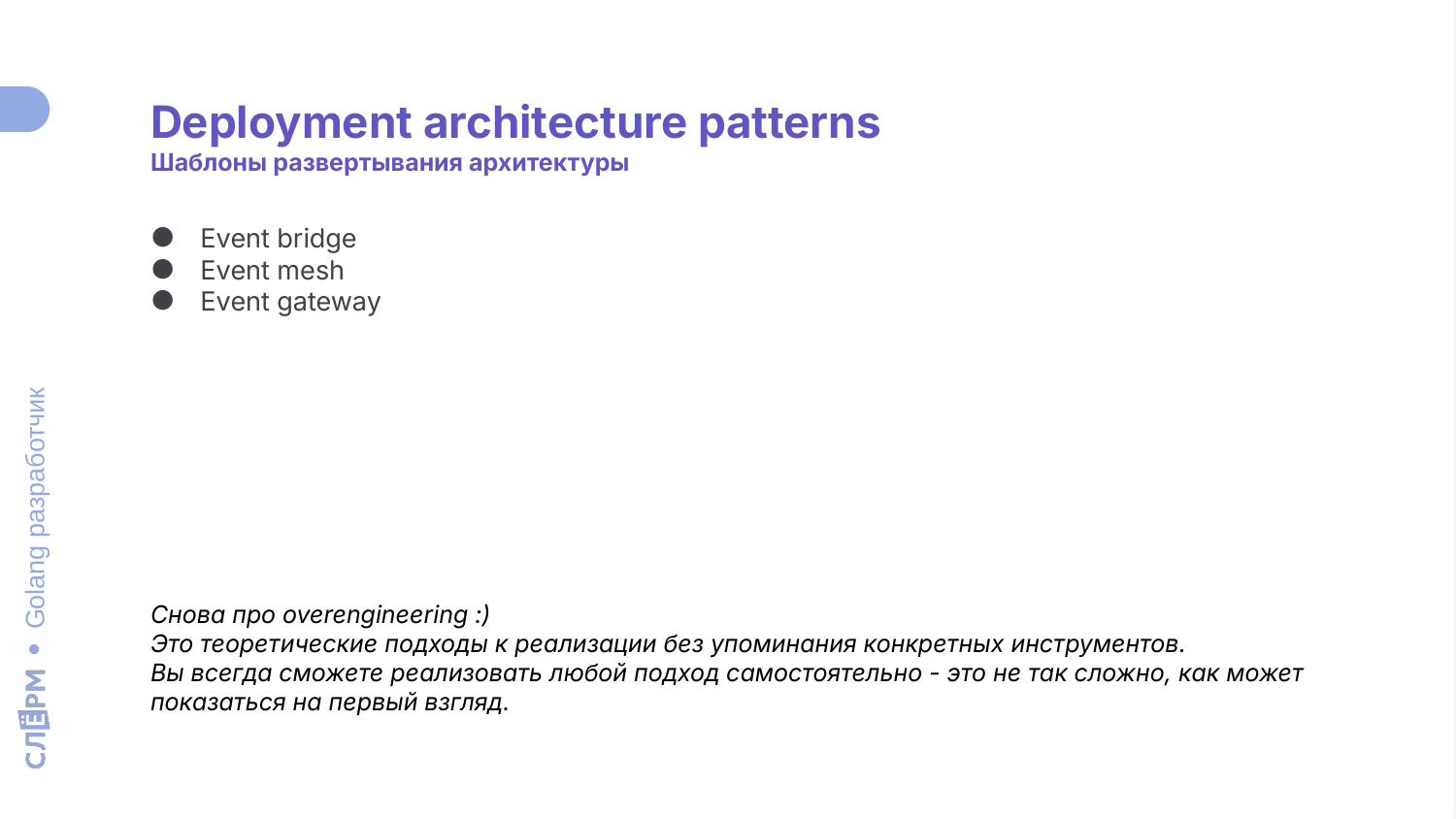

Deployment architecture patterns
Шаблоны развертывания архитектуры

Event bridge
Event mesh
Event gateway

Снова про overengineering :)
Это теоретические подходы к реализации без упоминания конкретных инструментов.
Вы всегда сможете реализовать любой подход самостоятельно - это не так сложно, как может показаться на первый взгляд.